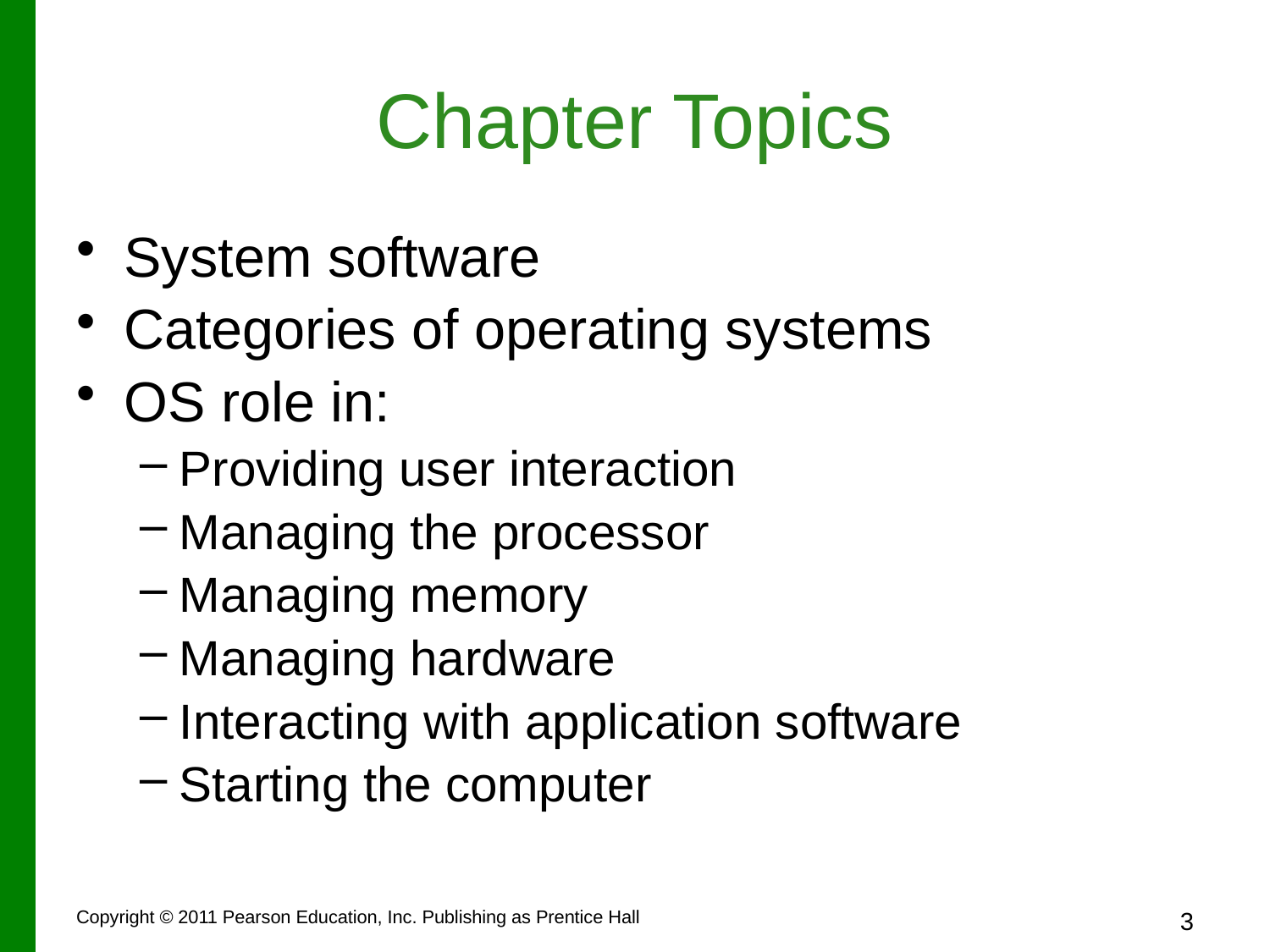

# Chapter Topics
System software
Categories of operating systems
OS role in:
Providing user interaction
Managing the processor
Managing memory
Managing hardware
Interacting with application software
Starting the computer
Copyright © 2011 Pearson Education, Inc. Publishing as Prentice Hall
3